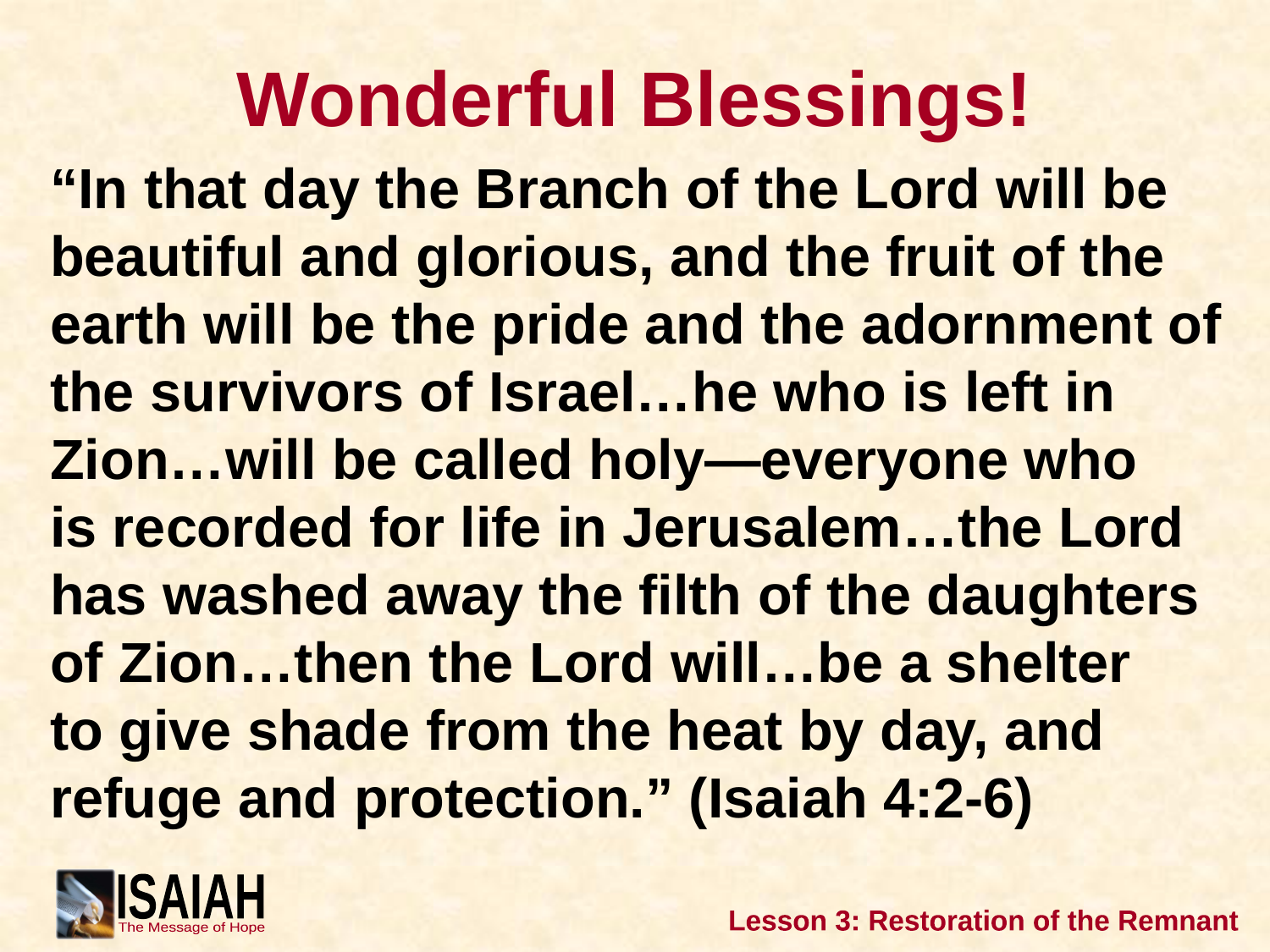

# Wonderful Blessings!
“In that day the Branch of the Lord will be beautiful and glorious, and the fruit of the earth will be the pride and the adornment of the survivors of Israel…he who is left in Zion…will be called holy—everyone who is recorded for life in Jerusalem…the Lord has washed away the filth of the daughters of Zion…then the Lord will…be a shelter to give shade from the heat by day, and refuge and protection.” (Isaiah 4:2-6)